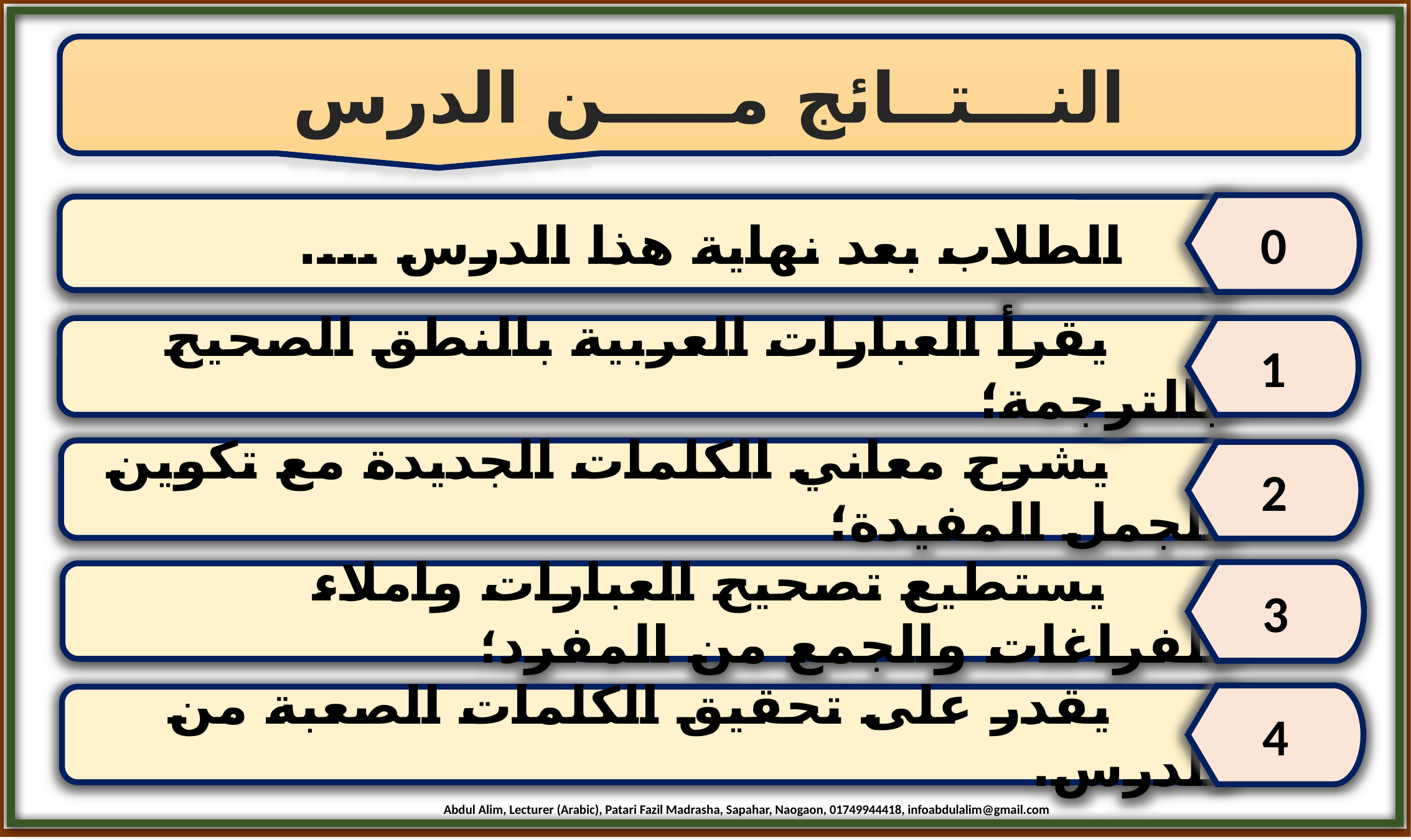

النـــتــائج مـــــن الدرس
0
      الطلاب بعد نهاية هذا الدرس ....
      يقرأ العبارات العربية بالنطق الصحيح بالترجمة؛
1
      يشرح معاني الكلمات الجديدة مع تكوين الجمل المفيدة؛
2
3
       يستطيع تصحيح العبارات واملاء الفراغات والجمع من المفرد؛
4
      يقدر على تحقيق الكلمات الصعبة من الدرس.